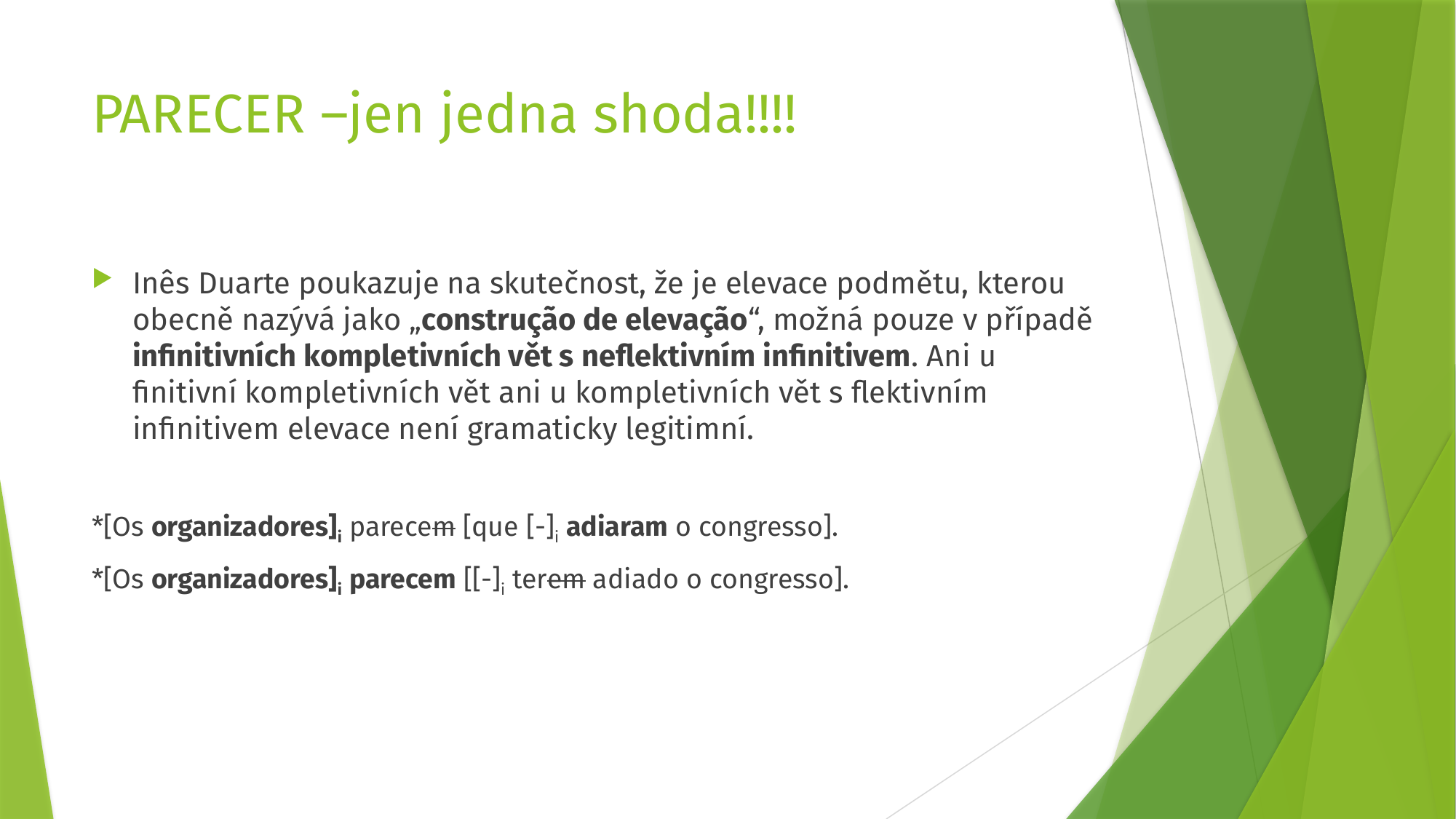

# PARECER –jen jedna shoda!!!!
Inês Duarte poukazuje na skutečnost, že je elevace podmětu, kterou obecně nazývá jako „construção de elevação“, možná pouze v případě infinitivních kompletivních vět s neflektivním infinitivem. Ani u finitivní kompletivních vět ani u kompletivních vět s flektivním infinitivem elevace není gramaticky legitimní.

*[Os organizadores]i parecem [que [-]i adiaram o congresso].
*[Os organizadores]i parecem [[-]i terem adiado o congresso].